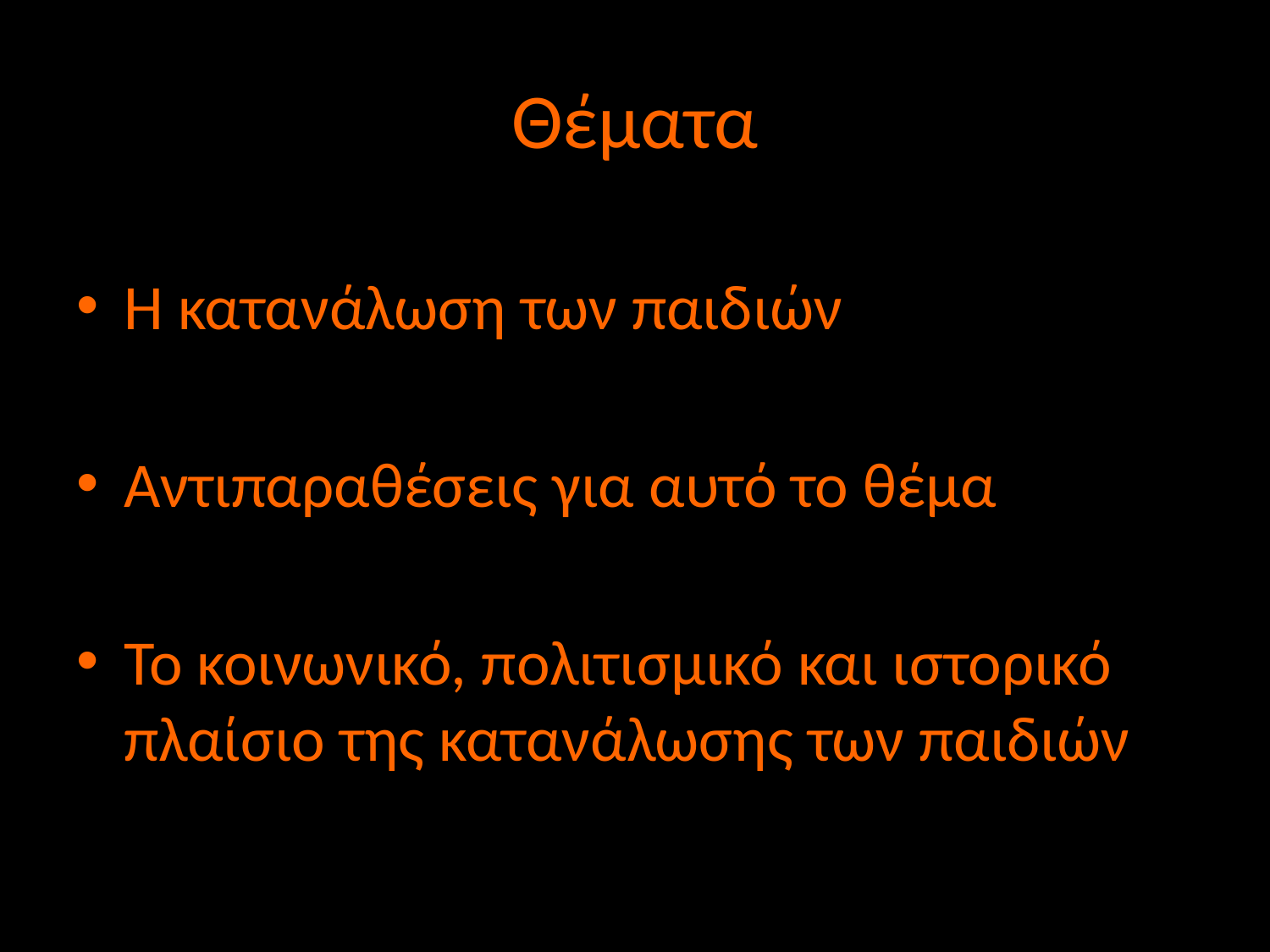

# Θέματα
Η κατανάλωση των παιδιών

Αντιπαραθέσεις για αυτό το θέμα

Το κοινωνικό, πολιτισμικό και ιστορικό πλαίσιο της κατανάλωσης των παιδιών